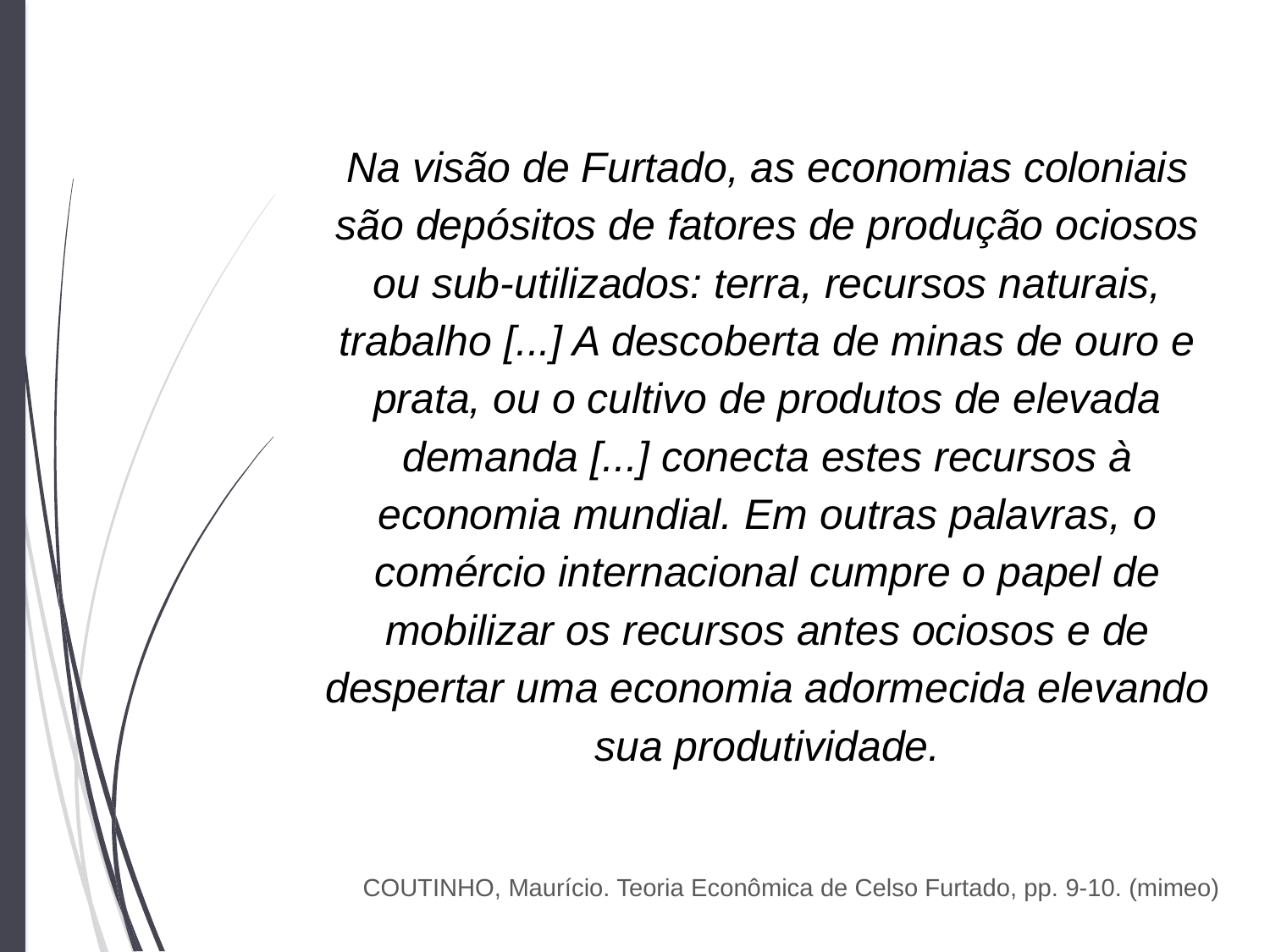

Na visão de Furtado, as economias coloniais são depósitos de fatores de produção ociosos ou sub-utilizados: terra, recursos naturais, trabalho [...] A descoberta de minas de ouro e prata, ou o cultivo de produtos de elevada demanda [...] conecta estes recursos à economia mundial. Em outras palavras, o comércio internacional cumpre o papel de mobilizar os recursos antes ociosos e de despertar uma economia adormecida elevando sua produtividade.
COUTINHO, Maurício. Teoria Econômica de Celso Furtado, pp. 9-10. (mimeo)